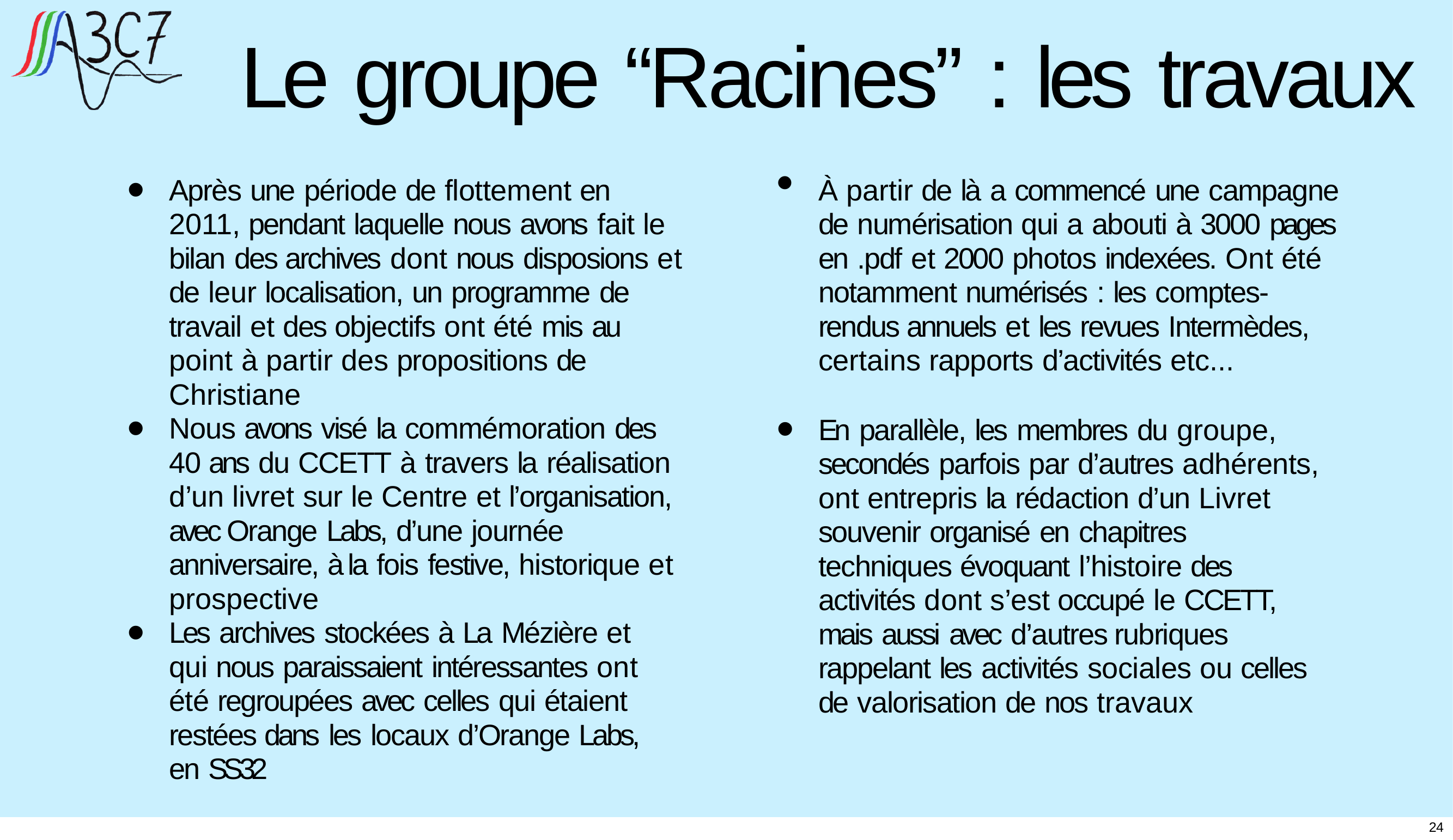

# Le groupe “Racines” : les travaux
•
Après une période de flottement en 2011, pendant laquelle nous avons fait le bilan des archives dont nous disposions et de leur localisation, un programme de travail et des objectifs ont été mis au point à partir des propositions de Christiane
À partir de là a commencé une campagne de numérisation qui a abouti à 3000 pages en .pdf et 2000 photos indexées. Ont été notamment numérisés : les comptes-rendus annuels et les revues Intermèdes, certains rapports d’activités etc...

En parallèle, les membres du groupe, secondés parfois par d’autres adhérents, ont entrepris la rédaction d’un Livret souvenir organisé en chapitres techniques évoquant l’histoire des activités dont s’est occupé le CCETT, mais aussi avec d’autres rubriques rappelant les activités sociales ou celles de valorisation de nos travaux
•
Nous avons visé la commémoration des 40 ans du CCETT à travers la réalisation d’un livret sur le Centre et l’organisation, avec Orange Labs, d’une journée anniversaire, à la fois festive, historique et prospective
•
Les archives stockées à La Mézière et qui nous paraissaient intéressantes ont été regroupées avec celles qui étaient restées dans les locaux d’Orange Labs, en SS32
24